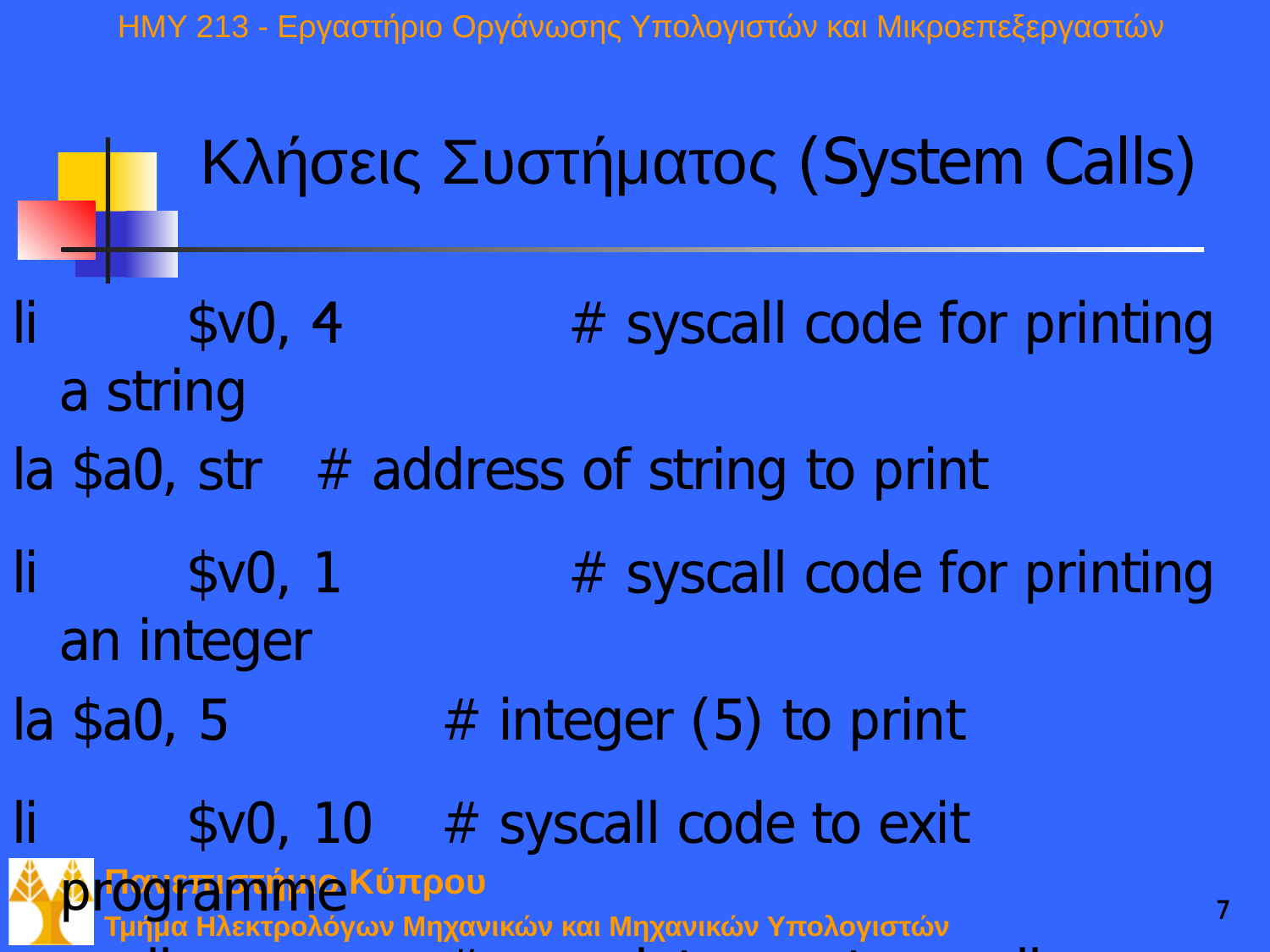

# Κλήσεις Συστήματος (System Calls)
li		$v0, 4		# syscall code for printing a string
la $a0, str 	# address of string to print

li		$v0, 1		# syscall code for printing an integer
la $a0, 5	 	# integer (5) to print

li		$v0, 10	# syscall code to exit programme
syscall			# completes system call

7
7